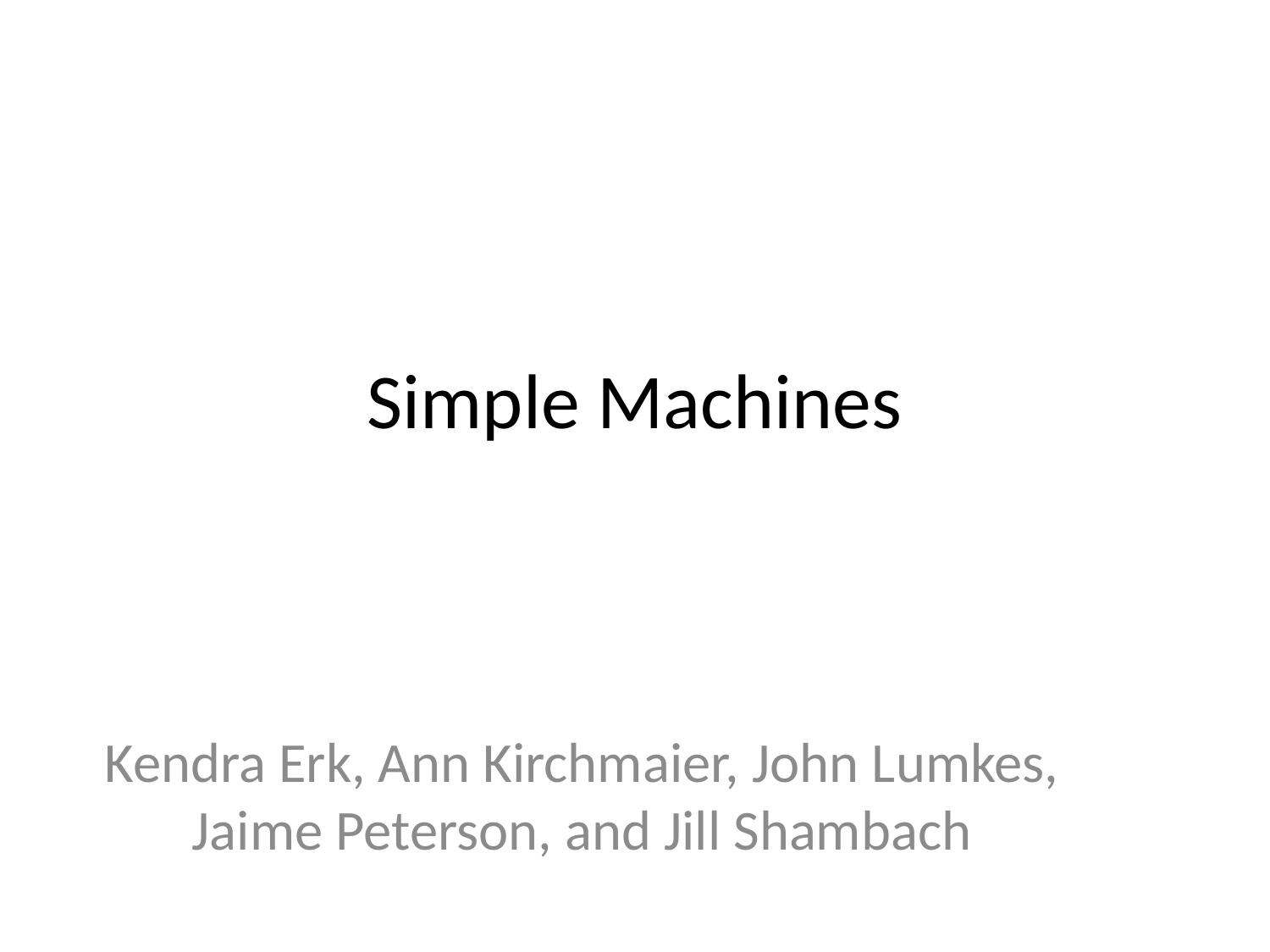

# Simple Machines
Kendra Erk, Ann Kirchmaier, John Lumkes, Jaime Peterson, and Jill Shambach